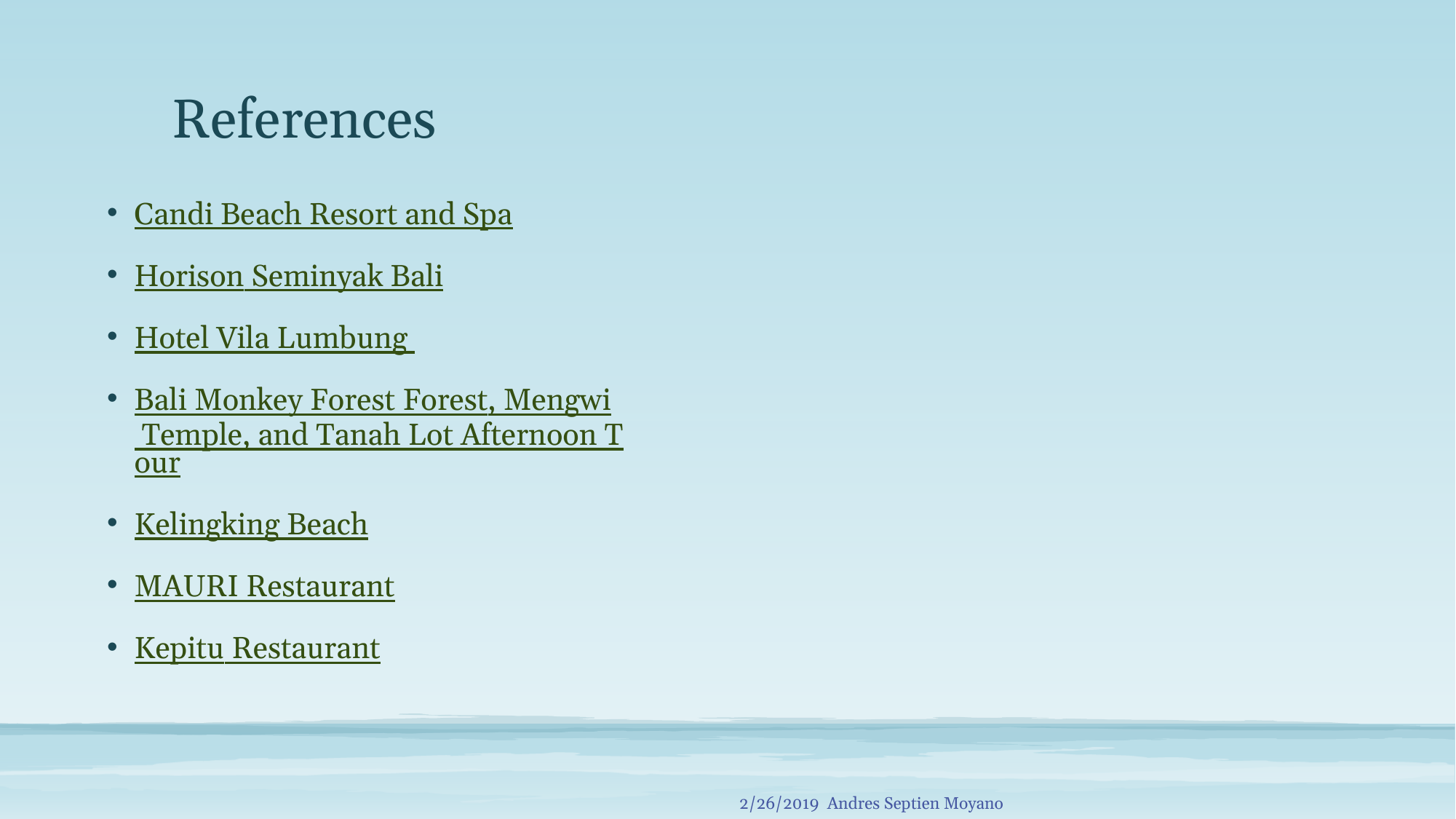

References
Candi Beach Resort and Spa
Horison Seminyak Bali
Hotel Vila Lumbung
Bali Monkey Forest Forest, Mengwi Temple, and Tanah Lot Afternoon Tour
Kelingking Beach
MAURI Restaurant
Kepitu Restaurant

2/26/2019  Andres Septien Moyano